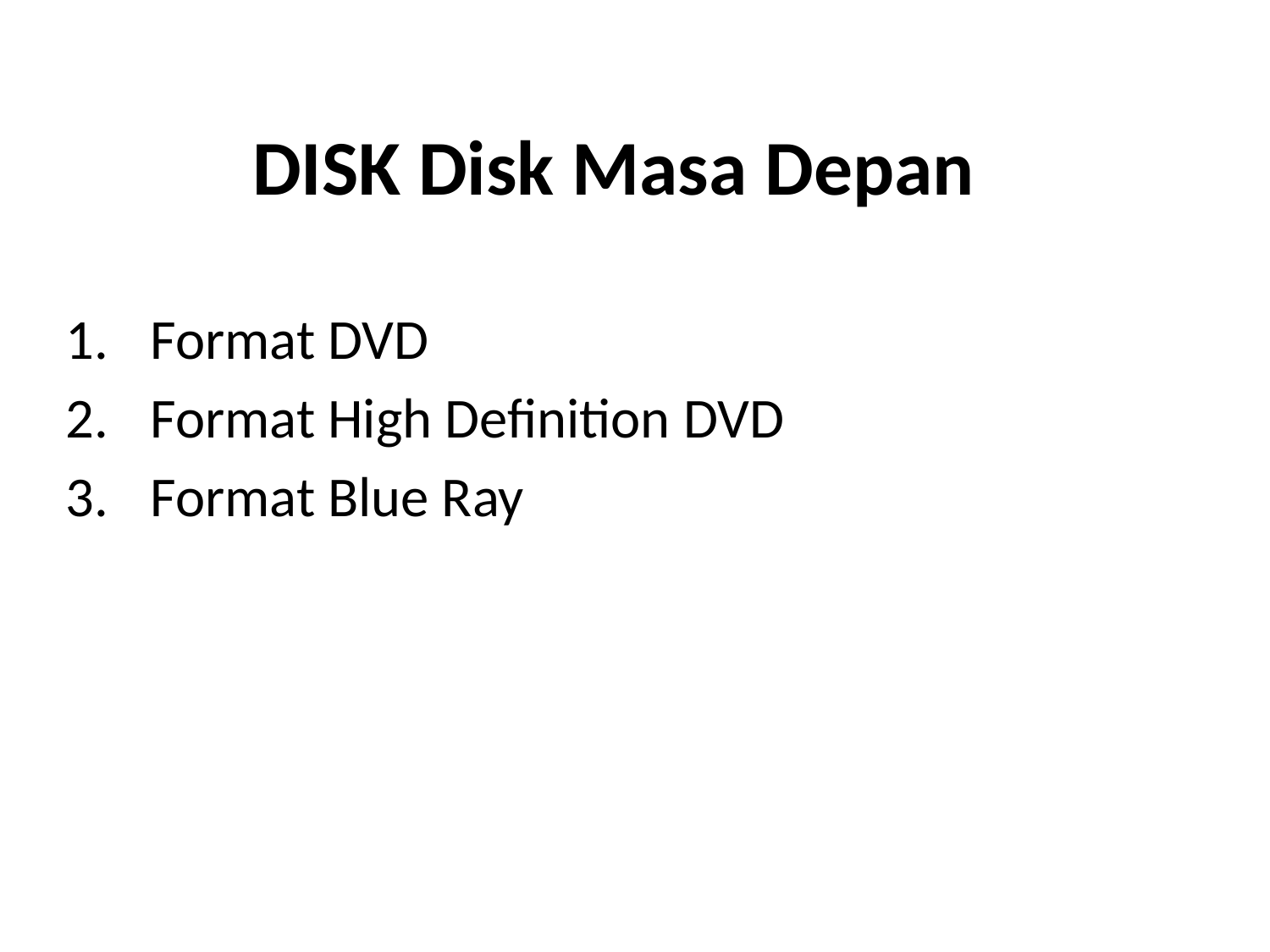

# DISK Disk Masa Depan
Format DVD
Format High Definition DVD
Format Blue Ray